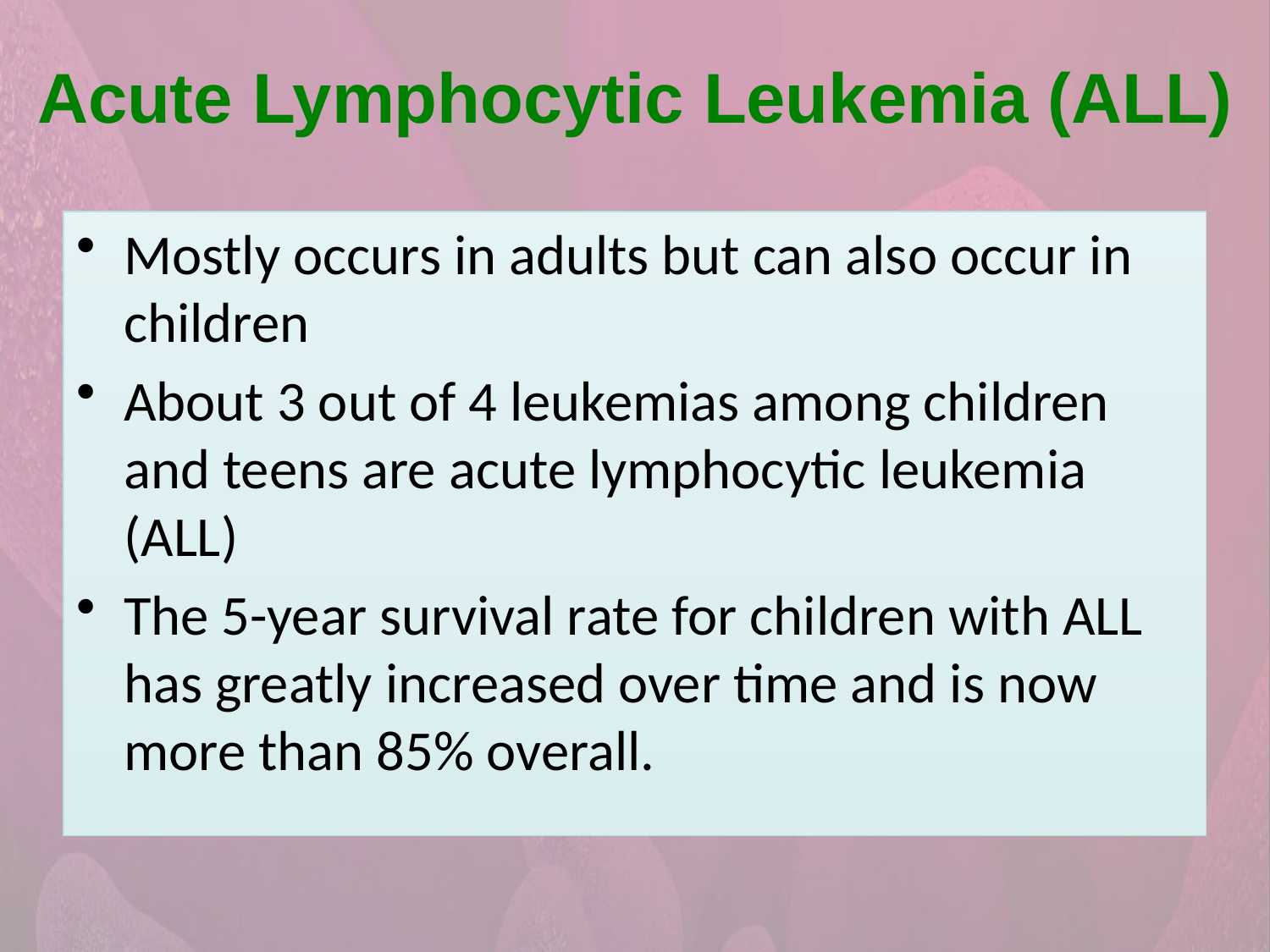

# Acute Lymphocytic Leukemia (ALL)
Mostly occurs in adults but can also occur in children
About 3 out of 4 leukemias among children and teens are acute lymphocytic leukemia (ALL)
The 5-year survival rate for children with ALL has greatly increased over time and is now more than 85% overall.